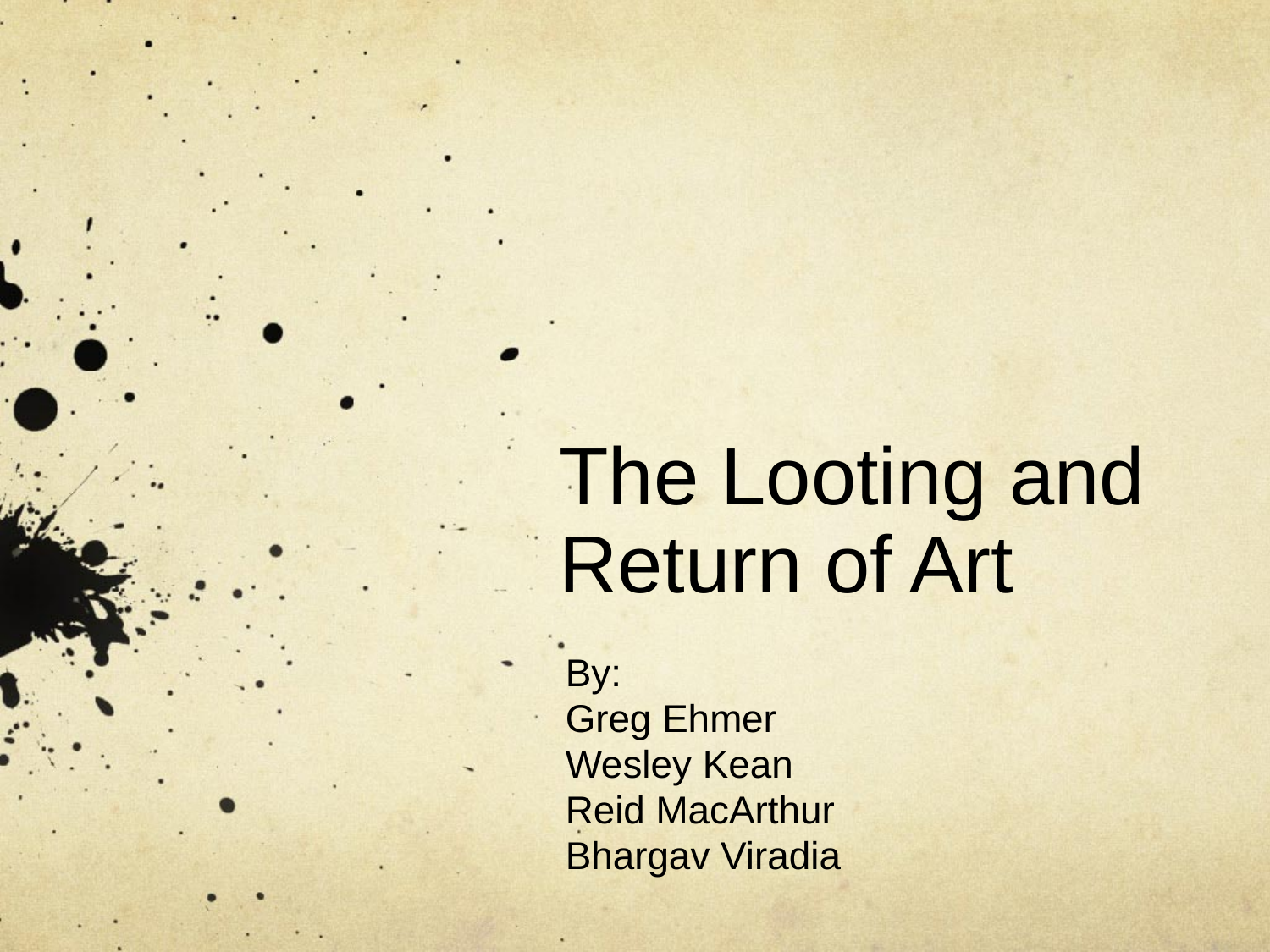

# The Looting and Return of Art
By:
Greg Ehmer
Wesley Kean
Reid MacArthur
Bhargav Viradia